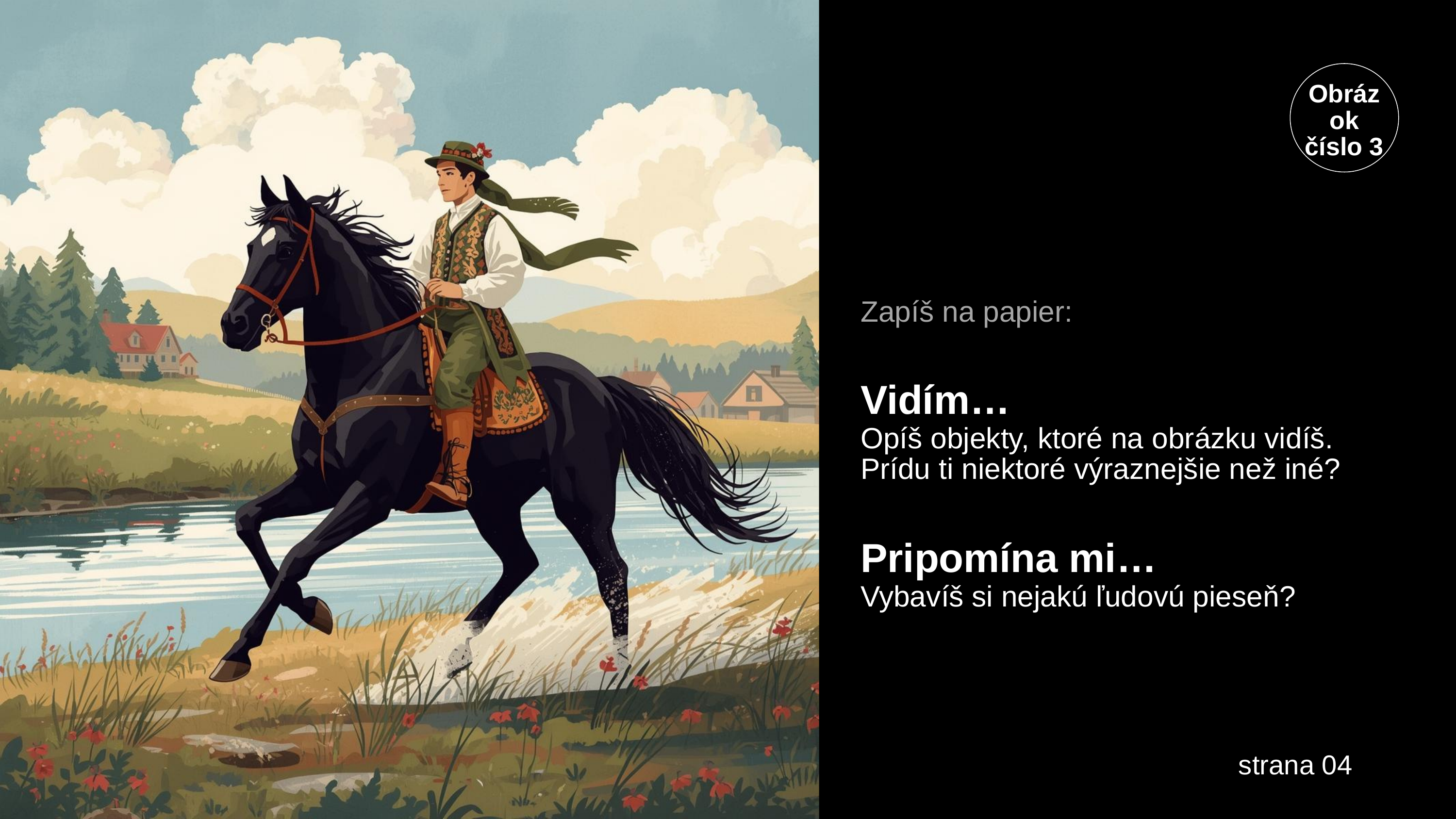

Obrázok číslo 3
Zapíš na papier:
Vidím…
Opíš objekty, ktoré na obrázku vidíš.
Prídu ti niektoré výraznejšie než iné?
Pripomína mi…
Vybavíš si nejakú ľudovú pieseň?
strana 04